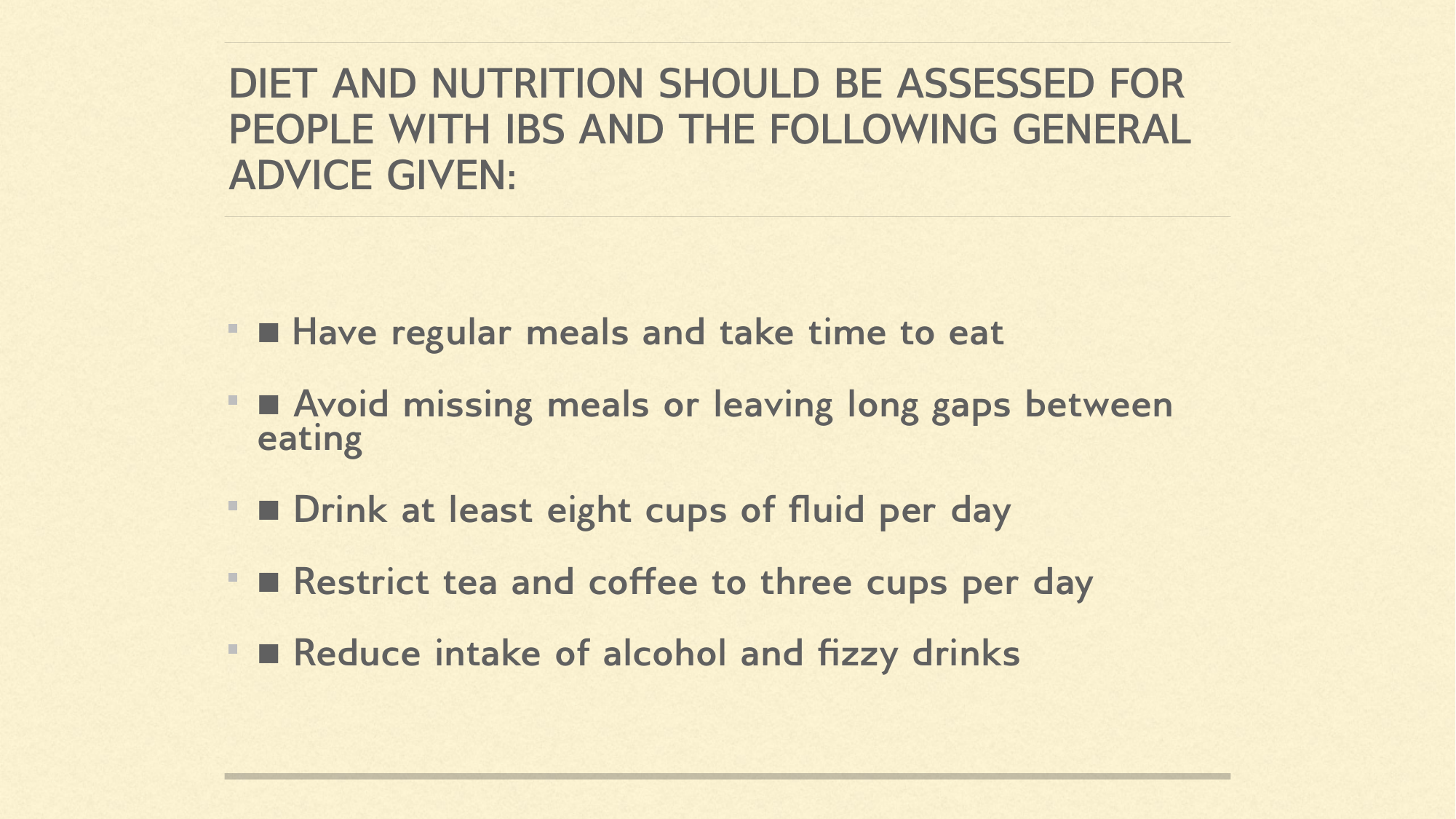

# Diet and nutrition should be assessed for people with IBS and the following general advice given:
■ Have regular meals and take time to eat
■ Avoid missing meals or leaving long gaps between eating
■ Drink at least eight cups of fluid per day
■ Restrict tea and coffee to three cups per day
■ Reduce intake of alcohol and fizzy drinks